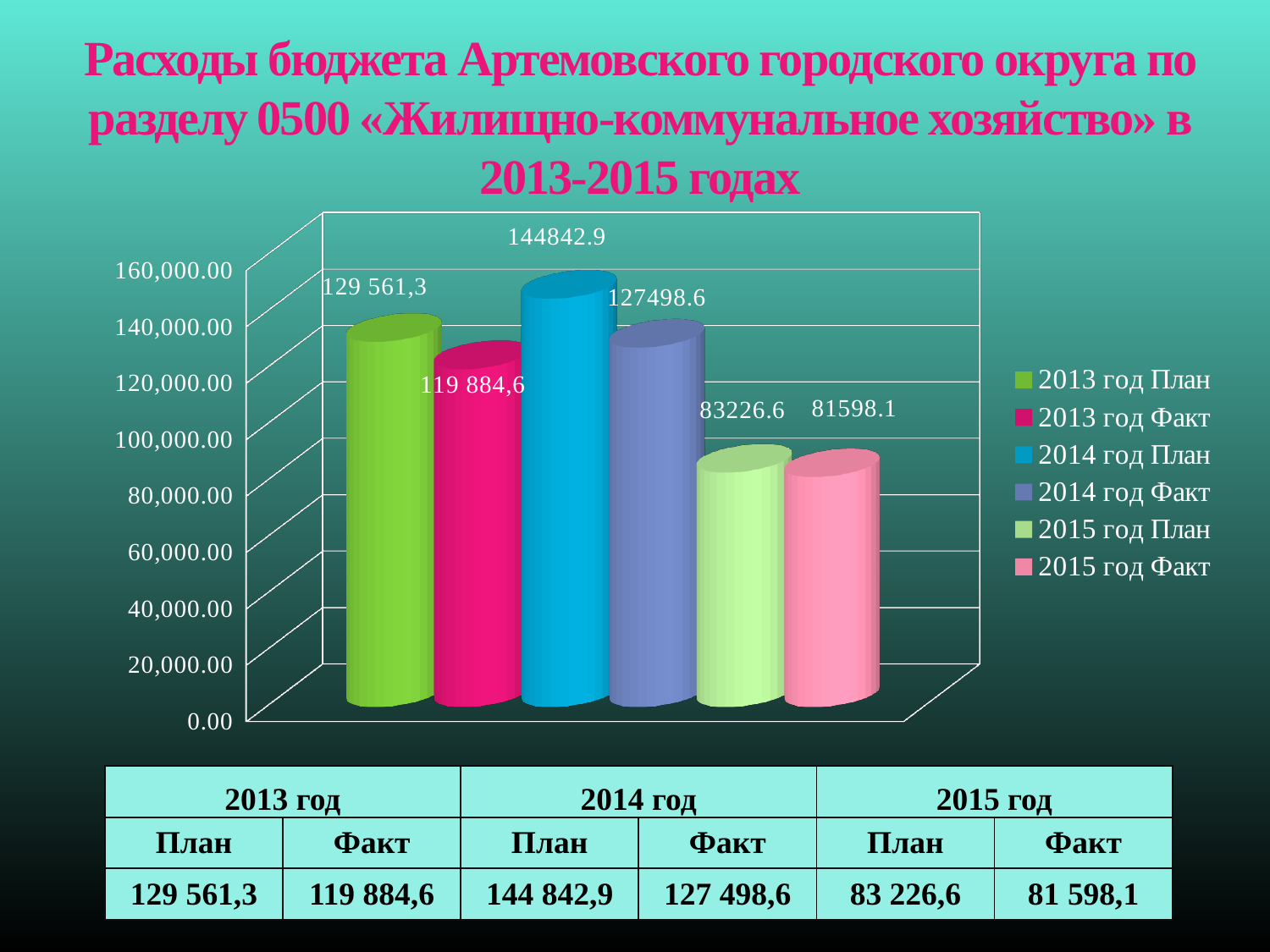

# Расходы бюджета Артемовского городского округа по разделу 0500 «Жилищно-коммунальное хозяйство» в 2013-2015 годах

[unsupported chart]

| 2013 год |  | 2014 год |  | 2015 год |  |
| --- | --- | --- | --- | --- | --- |
| План | Факт | План | Факт | План | Факт |
| 129 561,3 | 119 884,6 | 144 842,9 | 127 498,6 | 83 226,6 | 81 598,1 |